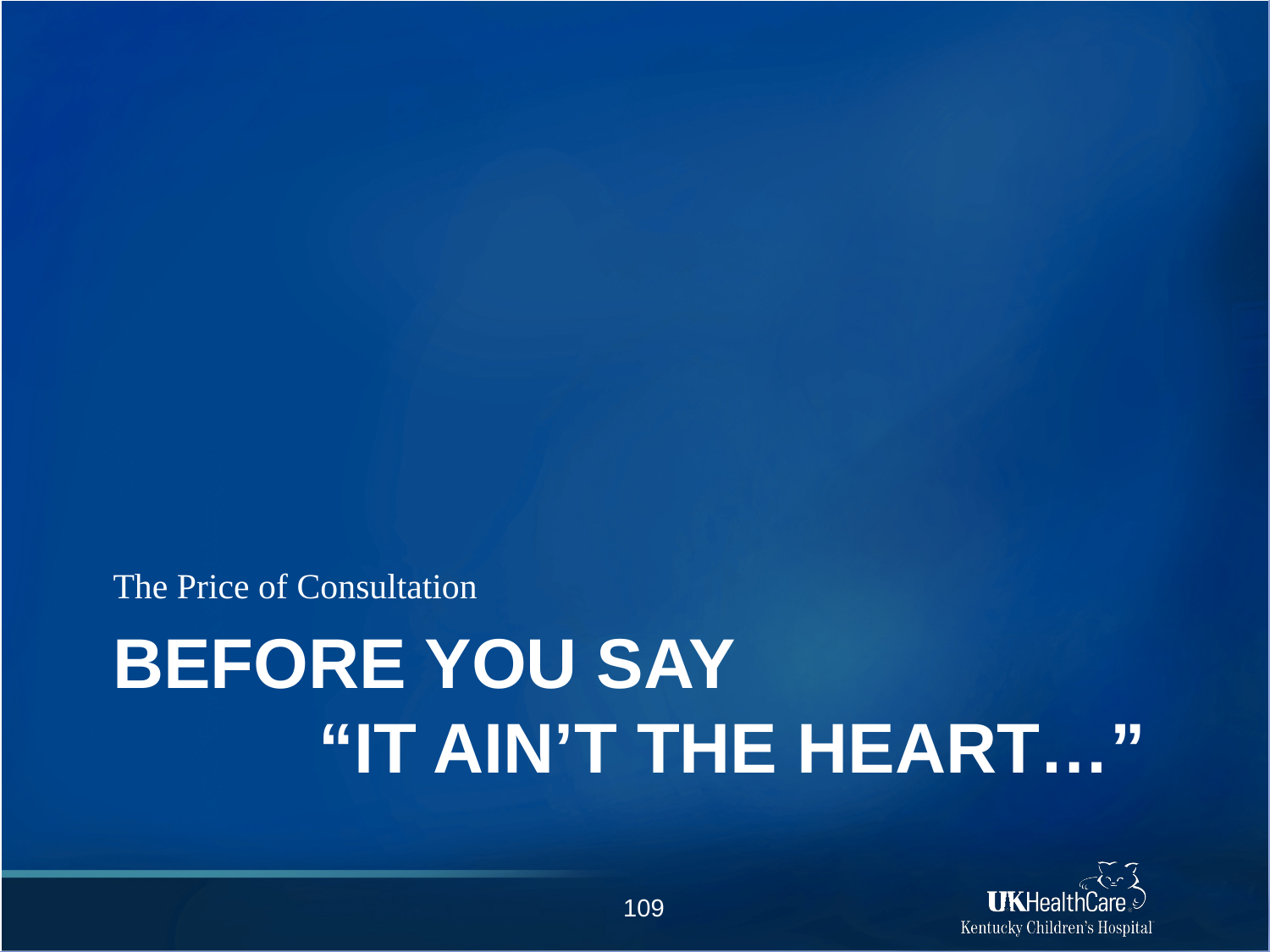

The Price of Consultation
# Before you say “it ain’t the heart…”
109